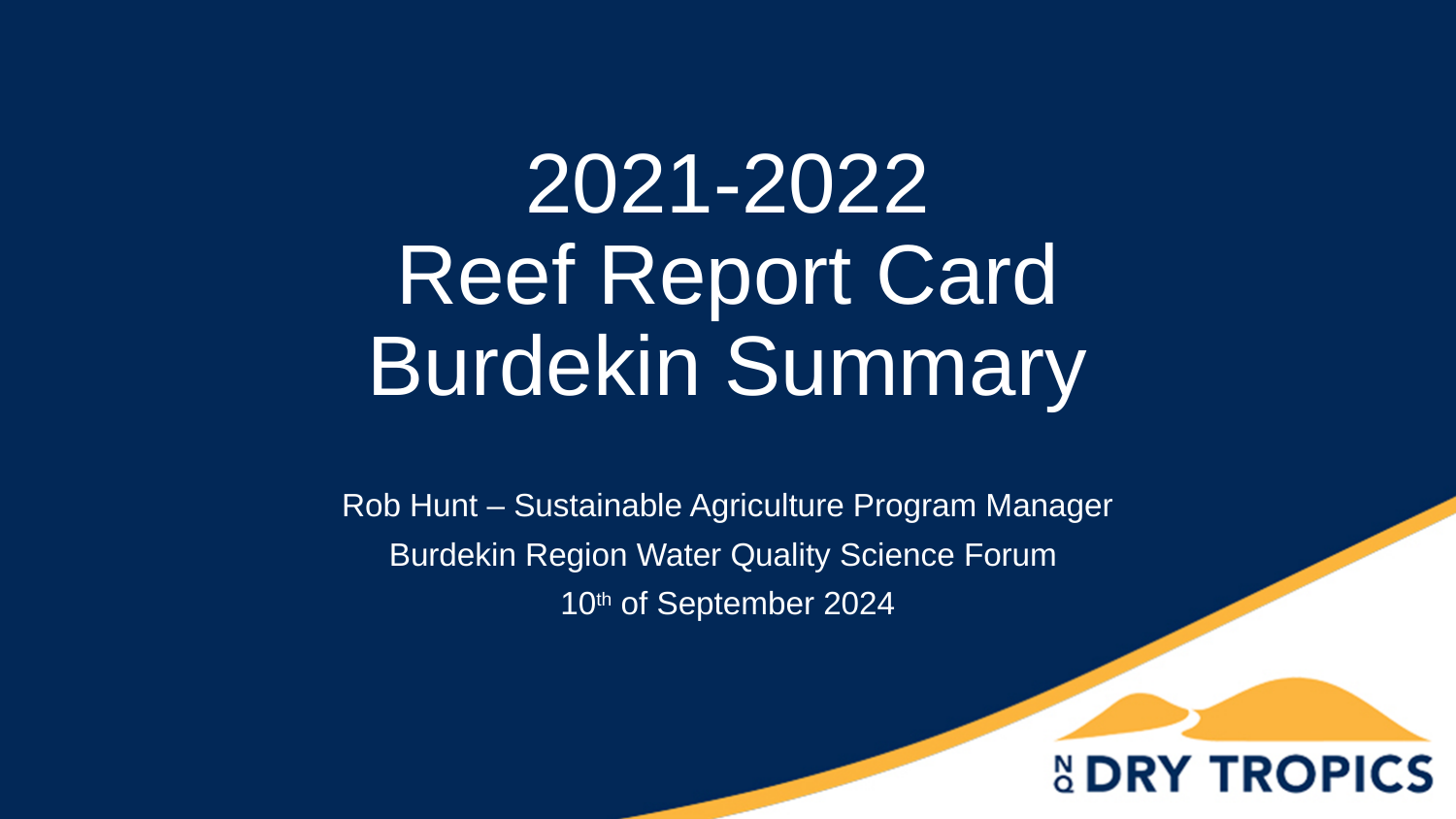

# 2021-2022
Reef Report Card
Burdekin Summary

Rob Hunt – Sustainable Agriculture Program Manager
Burdekin Region Water Quality Science Forum
10th of September 2024